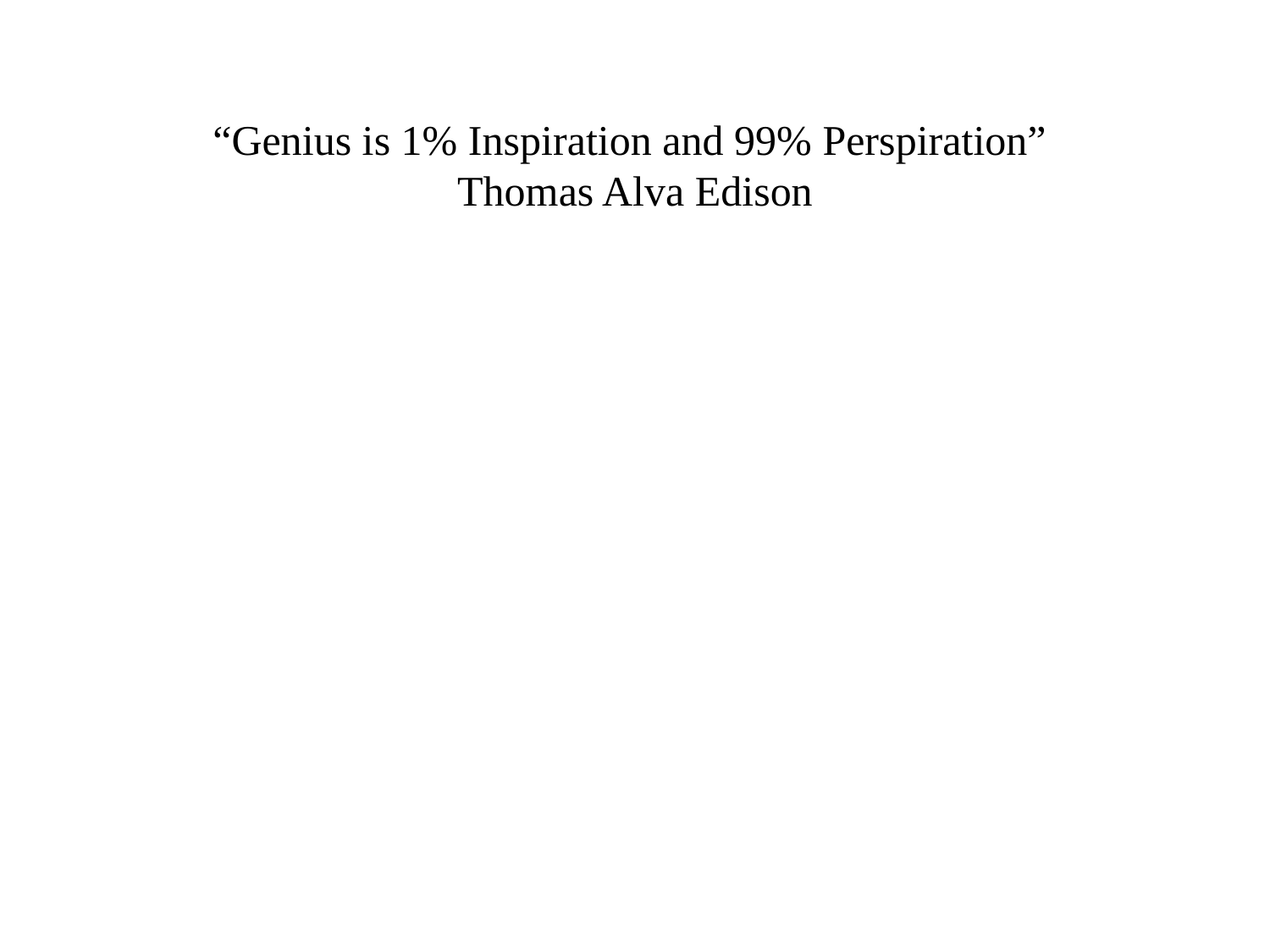

“Genius is 1% Inspiration and 99% Perspiration”
Thomas Alva Edison